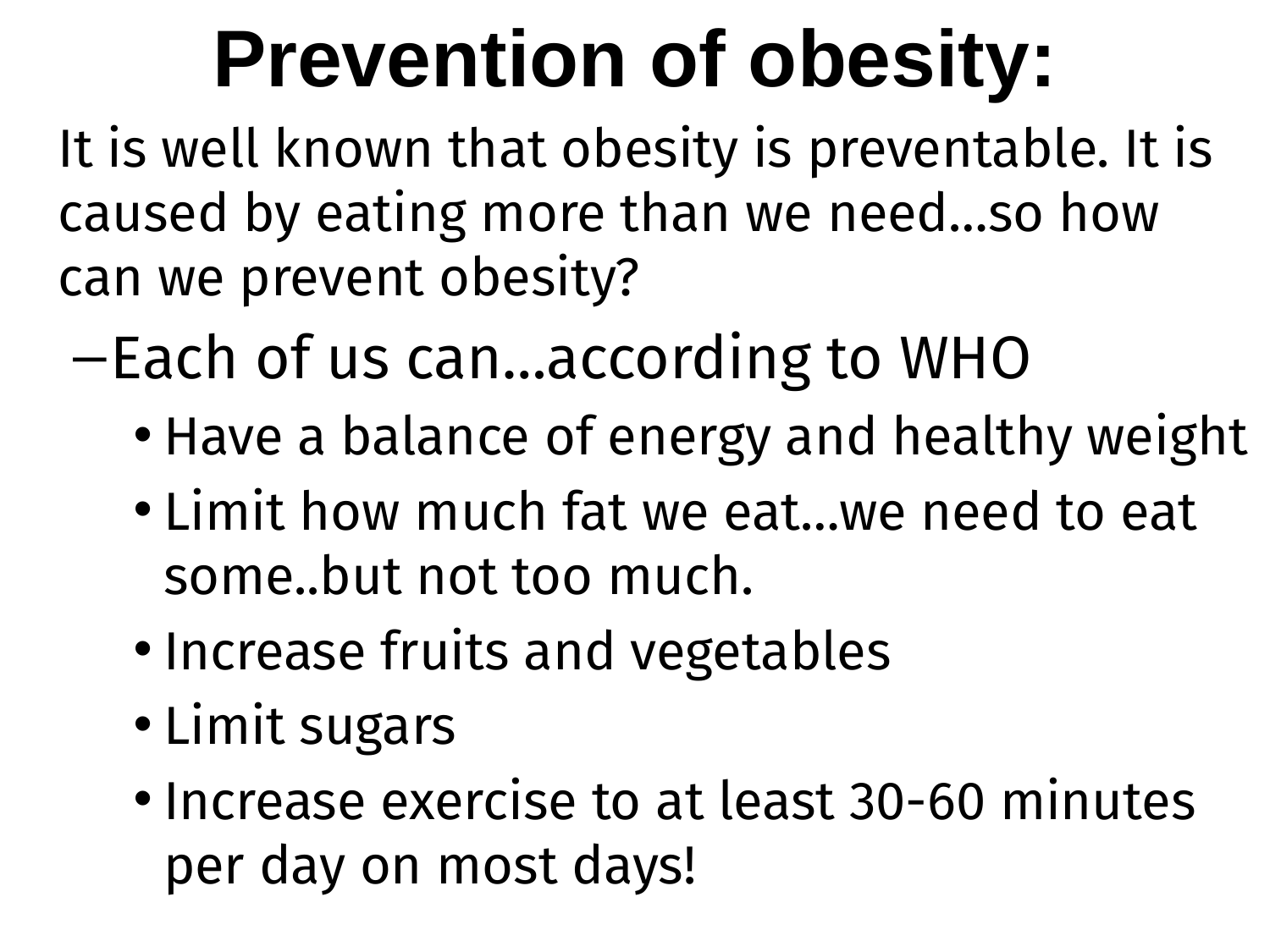

Prevention of obesity:
	It is well known that obesity is preventable. It is caused by eating more than we need…so how can we prevent obesity?
Each of us can…according to WHO
Have a balance of energy and healthy weight
Limit how much fat we eat…we need to eat some..but not too much.
Increase fruits and vegetables
Limit sugars
Increase exercise to at least 30-60 minutes per day on most days!